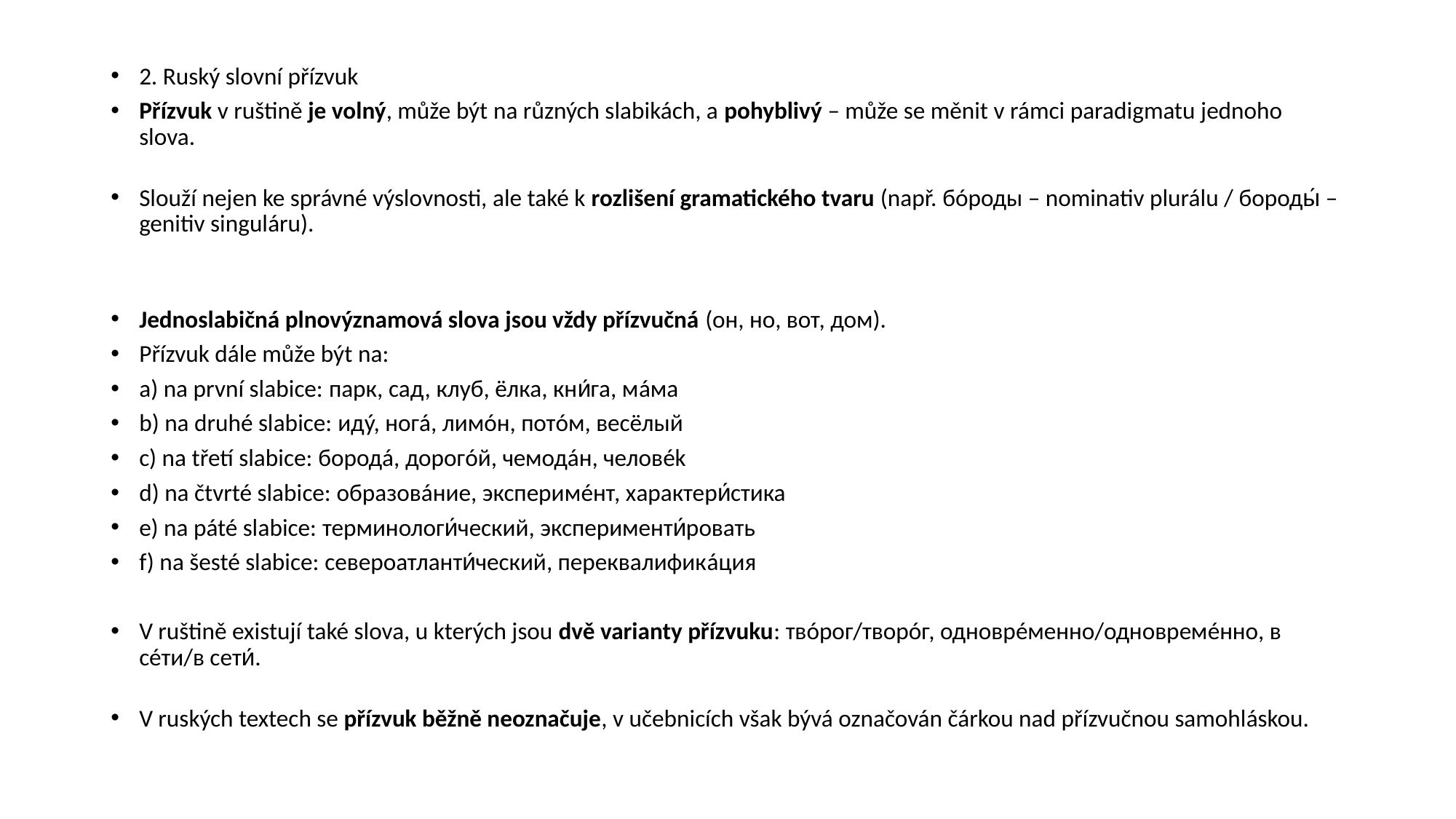

2. Ruský slovní přízvuk
Přízvuk v ruštině je volný, může být na různých slabikách, a pohyblivý – může se měnit v rámci paradigmatu jednoho slova.
Slouží nejen ke správné výslovnosti, ale také k rozlišení gramatického tvaru (např. бóроды – nominativ plurálu / бороды́ – genitiv singuláru).

Jednoslabičná plnovýznamová slova jsou vždy přízvučná (он, но, вот, дом).
Přízvuk dále může být na:
a) na první slabice: парк, сад, клуб, ёлка, кни́га, мáма
b) na druhé slabice: идý, ногá, лимóн, потóм, весёлый
c) na třetí slabice: бородá, дорогóй, чемодáн, человék
d) na čtvrté slabice: образовáние, эксперимéнт, характери́стика
e) na páté slabice: терминологи́чeский, эксперименти́ровать
f) na šesté slabice: североатланти́ческий, переквалификáция

V ruštině existují také slova, u kterých jsou dvě varianty přízvuku: твóрог/творóг, одноврéменно/одновремéнно, в сéти/в сети́.
V ruských textech se přízvuk běžně neoznačuje, v učebnicích však bývá označován čárkou nad přízvučnou samohláskou.